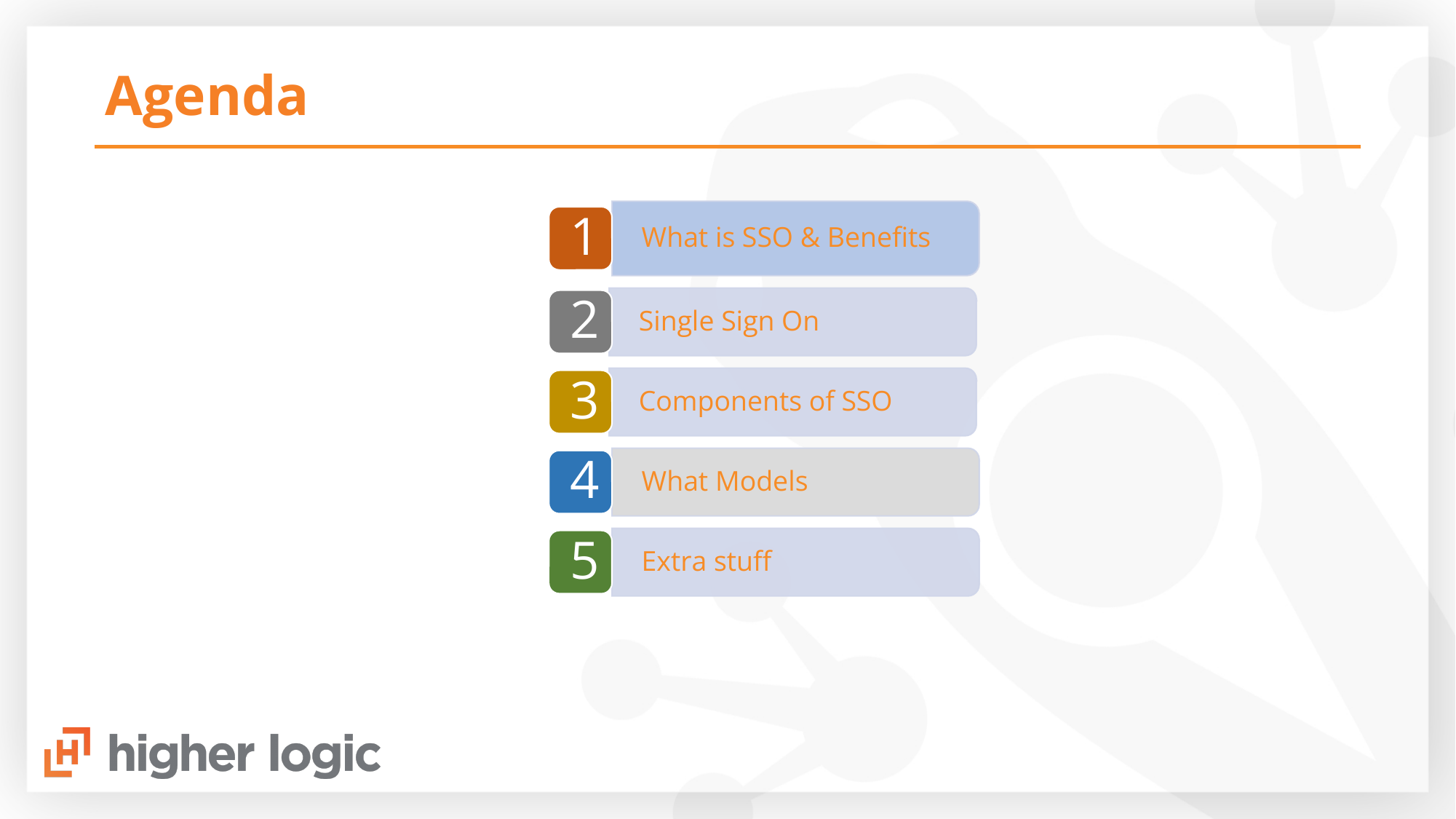

# Agenda
What is SSO & Benefits
1
Single Sign On
2
Components of SSO
3
What Models
4
Extra stuff
5